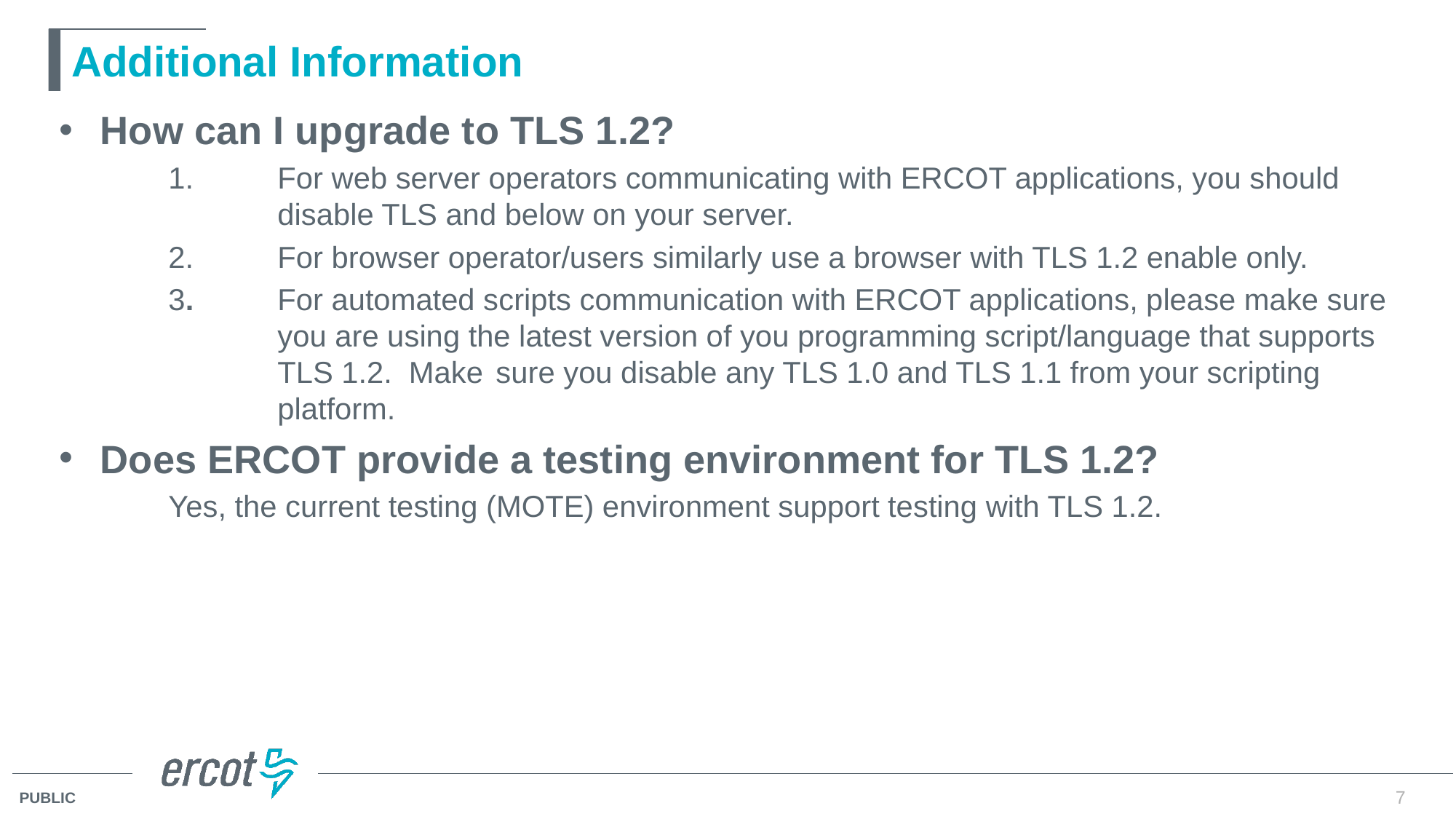

# Additional Information
How can I upgrade to TLS 1.2?
	1.	For web server operators communicating with ERCOT applications, you should 			disable TLS and below on your server.
	2.	For browser operator/users similarly use a browser with TLS 1.2 enable only.
	3.	For automated scripts communication with ERCOT applications, please make sure 		you are using the latest version of you programming script/language that supports 		TLS 1.2.  Make 	sure you disable any TLS 1.0 and TLS 1.1 from your scripting 			platform.
Does ERCOT provide a testing environment for TLS 1.2?
	Yes, the current testing (MOTE) environment support testing with TLS 1.2.

7